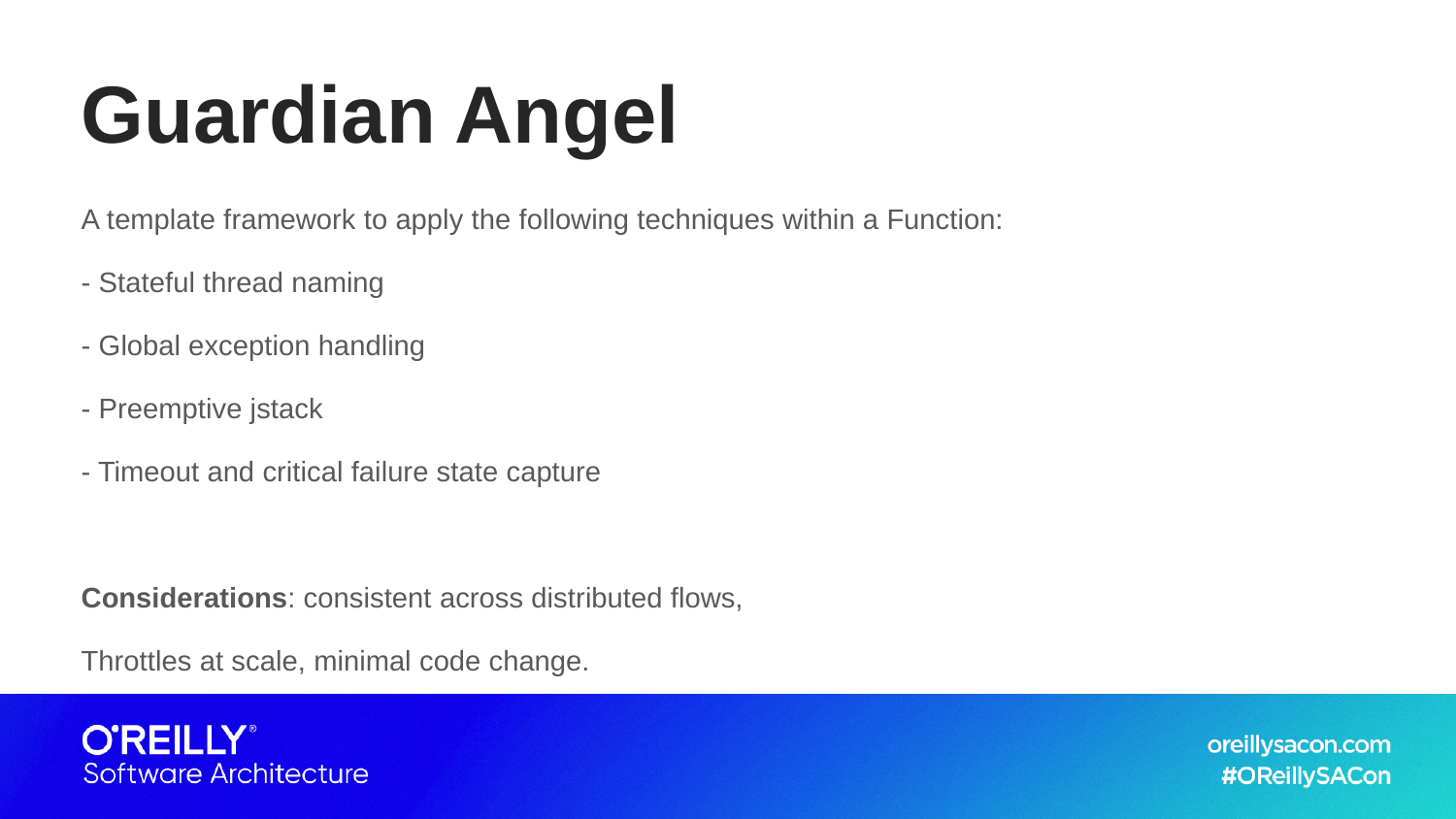

# Guardian Angel
A template framework to apply the following techniques within a Function:
- Stateful thread naming
- Global exception handling
- Preemptive jstack
- Timeout and critical failure state capture

Considerations: consistent across distributed flows,
Throttles at scale, minimal code change.